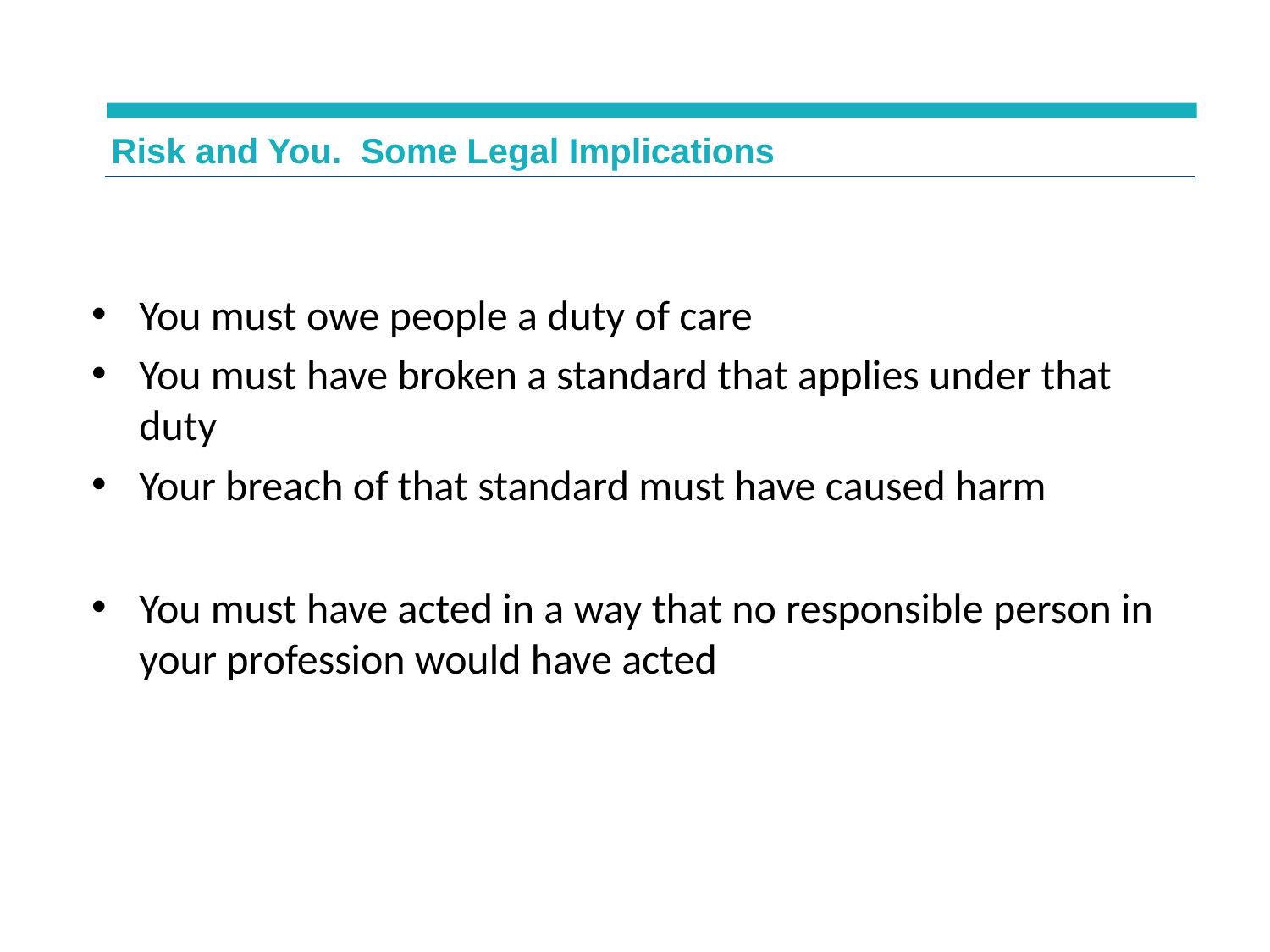

Risk and You.  Some Legal Implications

You must owe people a duty of care
You must have broken a standard that applies under that duty
Your breach of that standard must have caused harm

You must have acted in a way that no responsible person in your profession would have acted